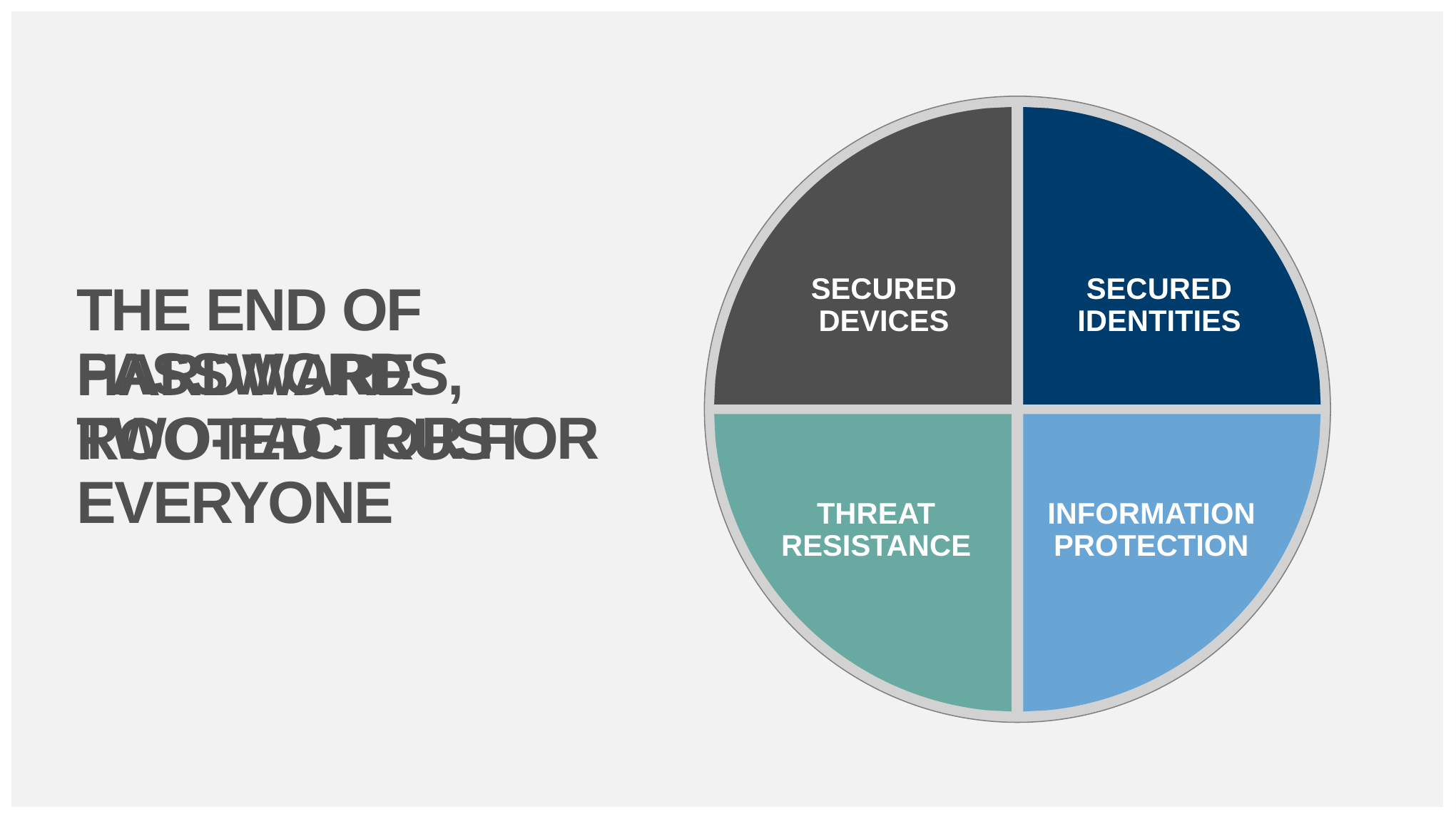

SECURED DEVICES
SECURED IDENTITIES
THE END OF PASSWORDS,
TWO-FACTOR FOR EVERYONE
HARDWARE ROOTED TRUST

THREAT RESISTANCE
INFORMATION
PROTECTION